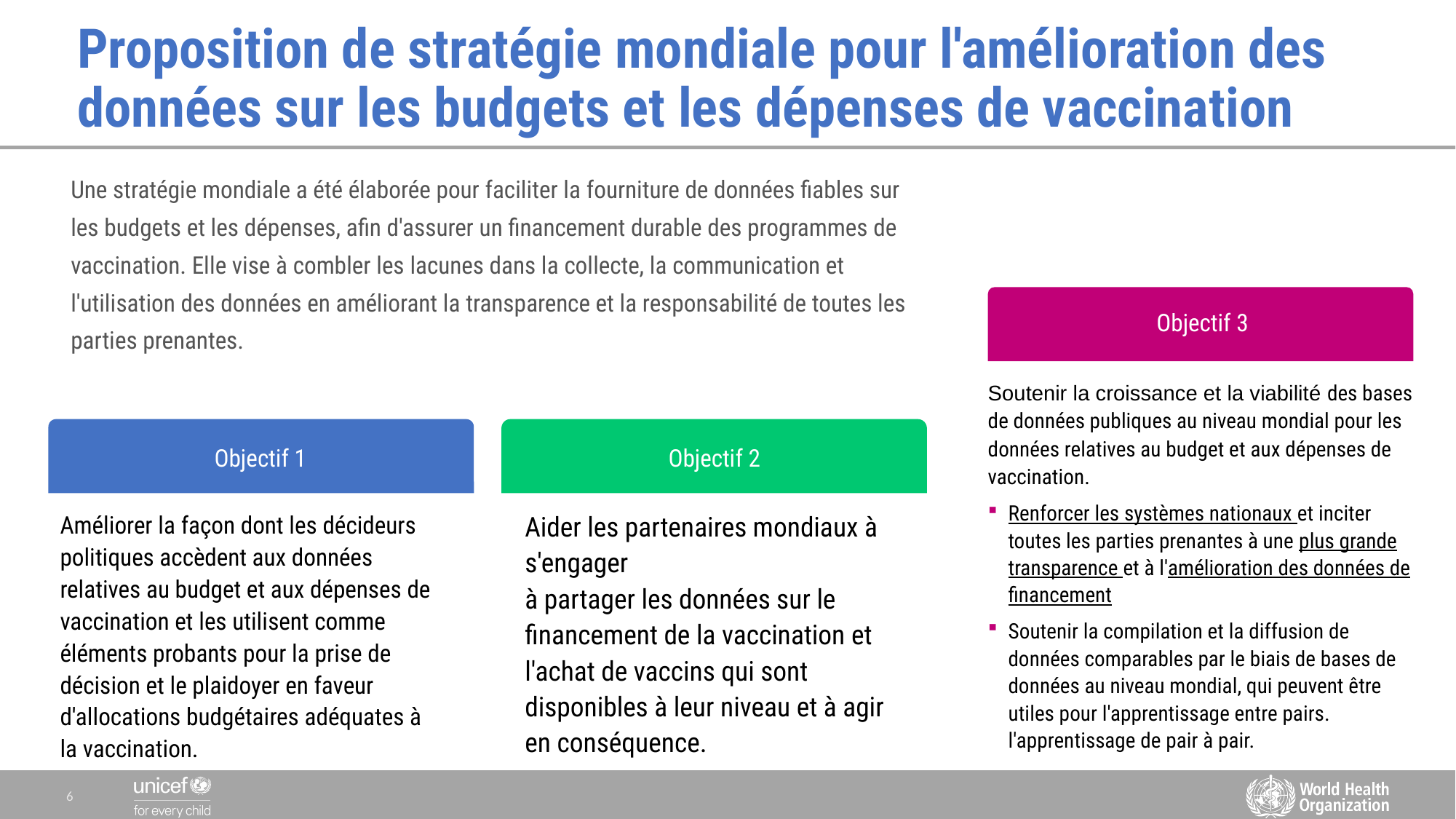

# Proposition de stratégie mondiale pour l'amélioration des données sur les budgets et les dépenses de vaccination
Une stratégie mondiale a été élaborée pour faciliter la fourniture de données fiables sur les budgets et les dépenses, afin d'assurer un financement durable des programmes de vaccination. Elle vise à combler les lacunes dans la collecte, la communication et l'utilisation des données en améliorant la transparence et la responsabilité de toutes les parties prenantes.
m
m
m

Objectif 3
Soutenir la croissance et la viabilité des bases de données publiques au niveau mondial pour les données relatives au budget et aux dépenses de vaccination.
Renforcer les systèmes nationaux et inciter toutes les parties prenantes à une plus grande transparence et à l'amélioration des données de financement
Soutenir la compilation et la diffusion de données comparables par le biais de bases de données au niveau mondial, qui peuvent être utiles pour l'apprentissage entre pairs.
l'apprentissage de pair à pair.

Objectif 1
Objectif 2
Aider les partenaires mondiaux à s'engager
à partager les données sur le financement de la vaccination et l'achat de vaccins qui sont disponibles à leur niveau et à agir en conséquence.
Améliorer la façon dont les décideurs politiques accèdent aux données relatives au budget et aux dépenses de vaccination et les utilisent comme éléments probants pour la prise de décision et le plaidoyer en faveur d'allocations budgétaires adéquates à la vaccination.